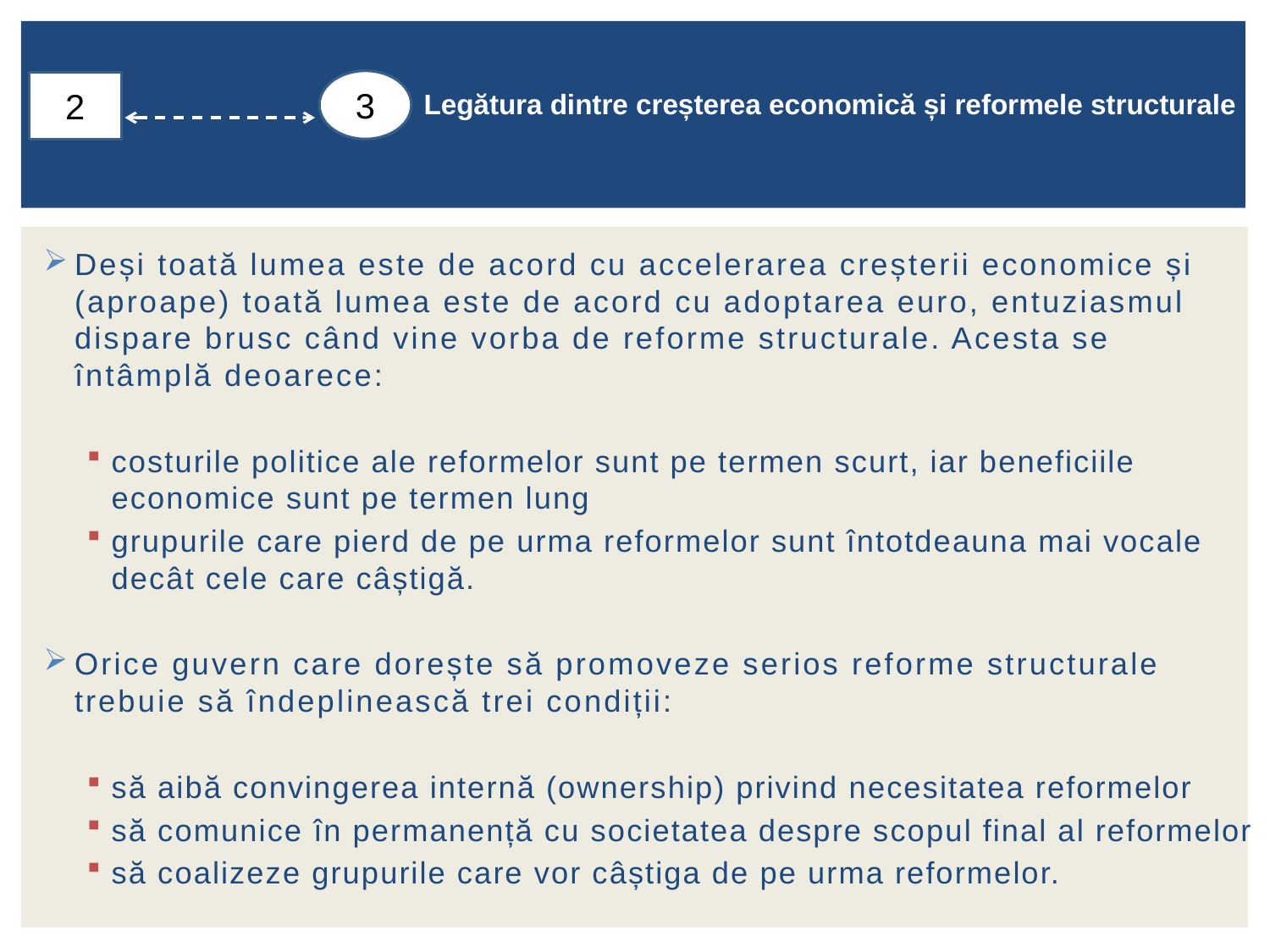

3
# 2
Legătura dintre creșterea economică și reformele structurale
Deși toată lumea este de acord cu accelerarea creșterii economice și (aproape) toată lumea este de acord cu adoptarea euro, entuziasmul dispare brusc când vine vorba de reforme structurale. Acesta se întâmplă deoarece:

costurile politice ale reformelor sunt pe termen scurt, iar beneficiile economice sunt pe termen lung
grupurile care pierd de pe urma reformelor sunt întotdeauna mai vocale decât cele care câștigă.

Orice guvern care dorește să promoveze serios reforme structurale trebuie să îndeplinească trei condiții:

să aibă convingerea internă (ownership) privind necesitatea reformelor
să comunice în permanență cu societatea despre scopul final al reformelor
să coalizeze grupurile care vor câștiga de pe urma reformelor.